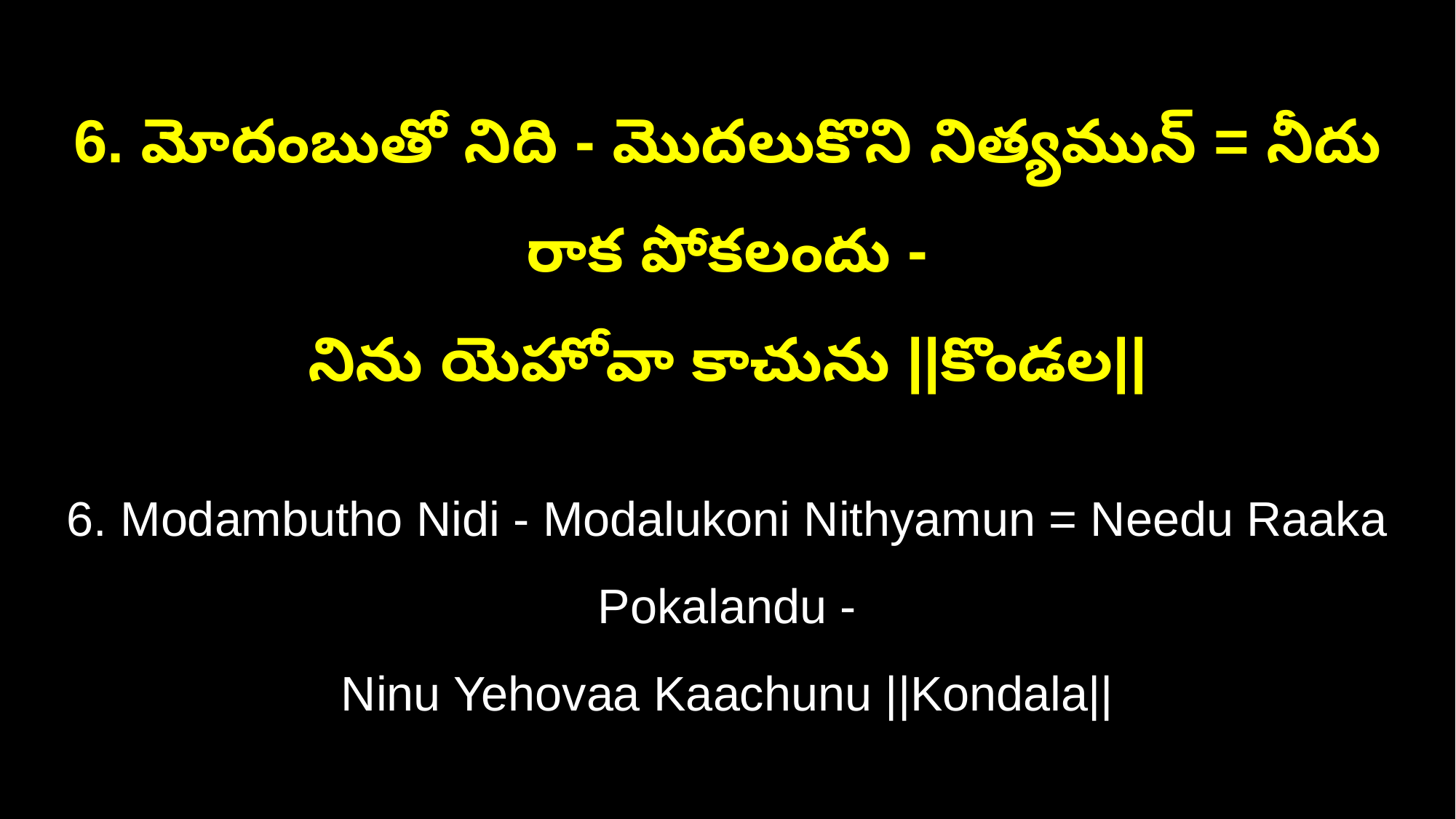

6. మోదంబుతో నిది - మొదలుకొని నిత్యమున్‌ = నీదు రాక పోకలందు -
నిను యెహోవా కాచును ||కొండల||
6. Modambutho Nidi - Modalukoni Nithyamun = Needu Raaka Pokalandu -
Ninu Yehovaa Kaachunu ||Kondala||